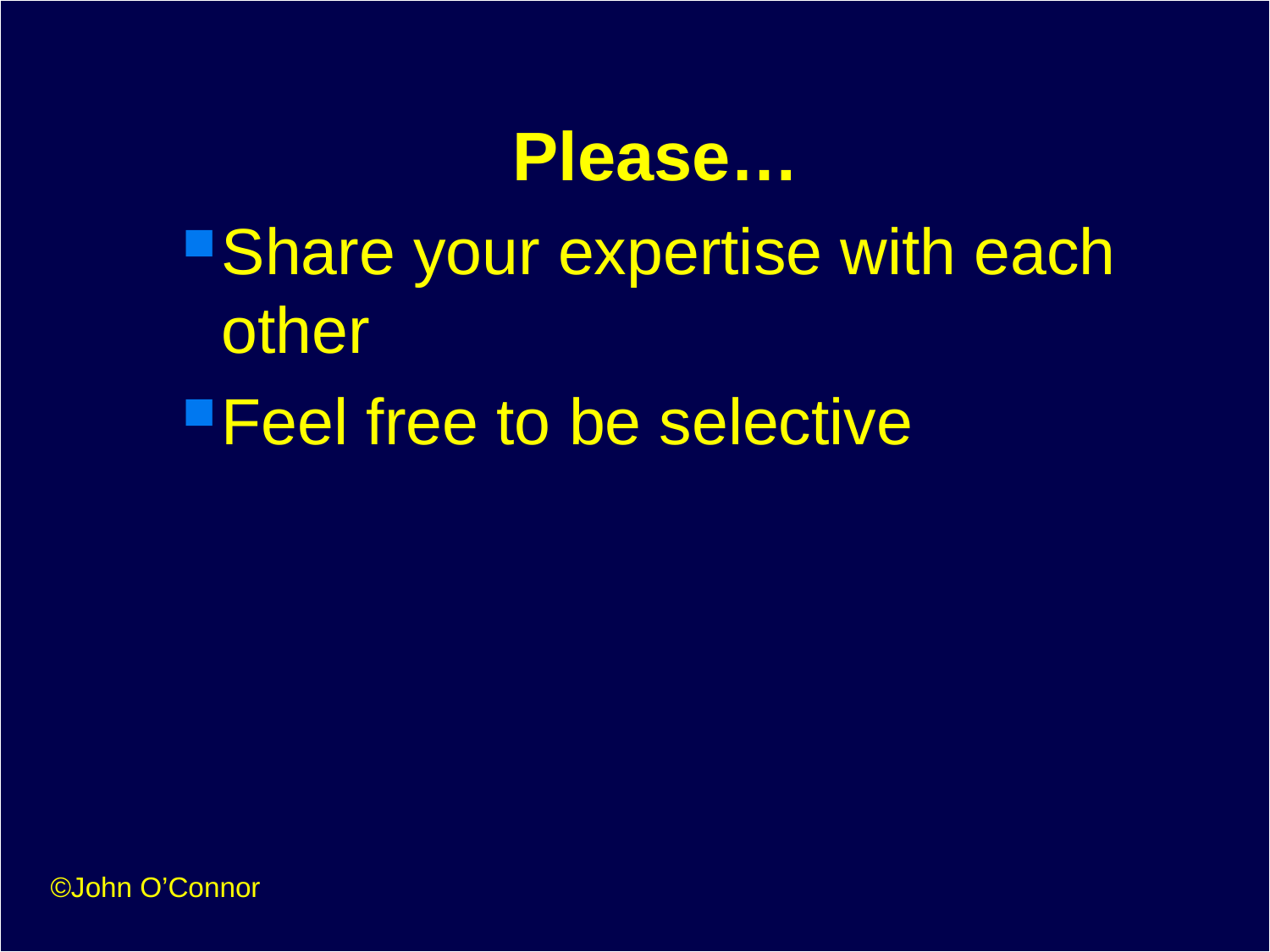

# Please…

Share your expertise with each other
Feel free to be selective